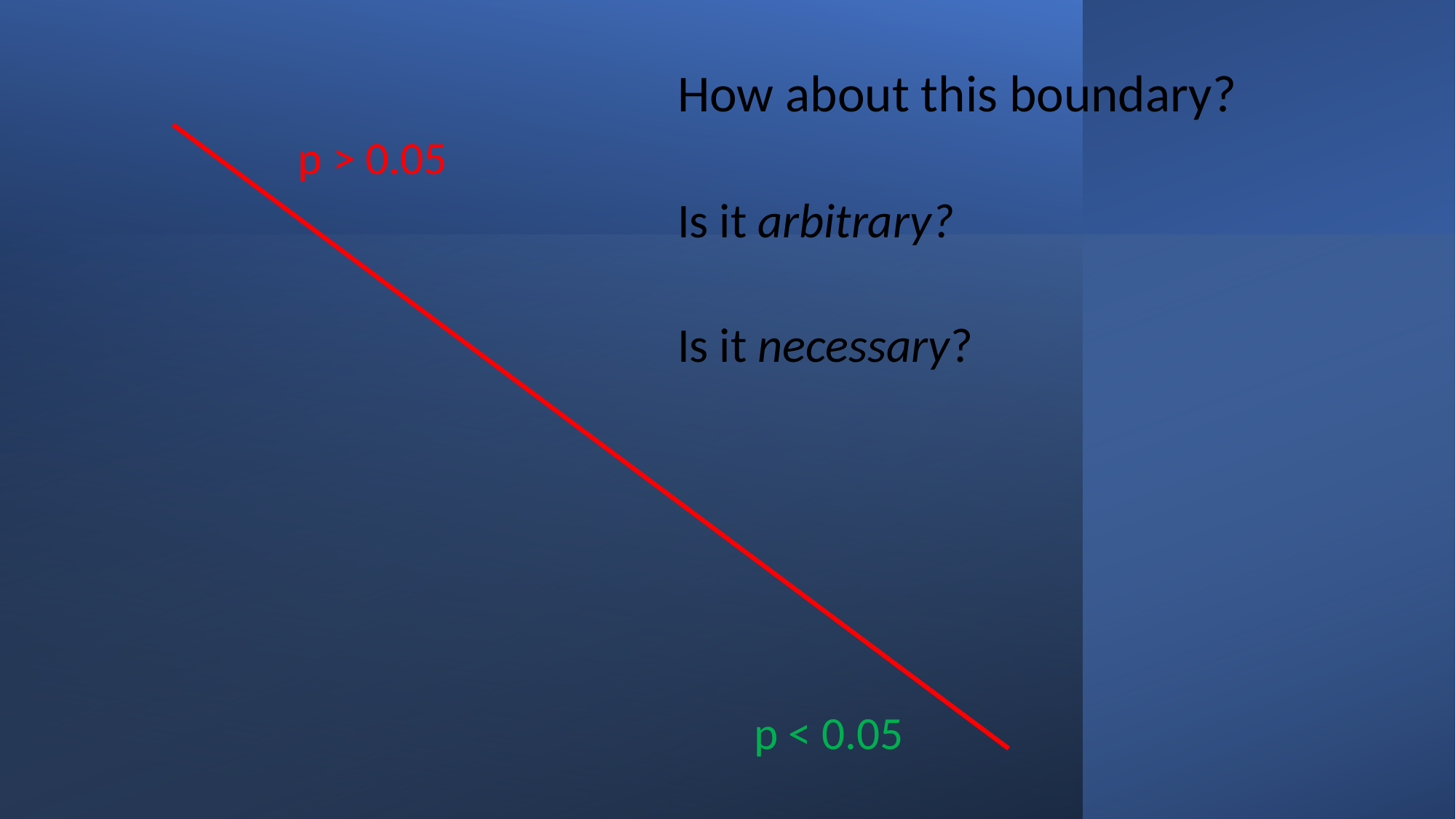

How about this boundary?

Is it arbitrary?

Is it necessary?
p > 0.05
p < 0.05